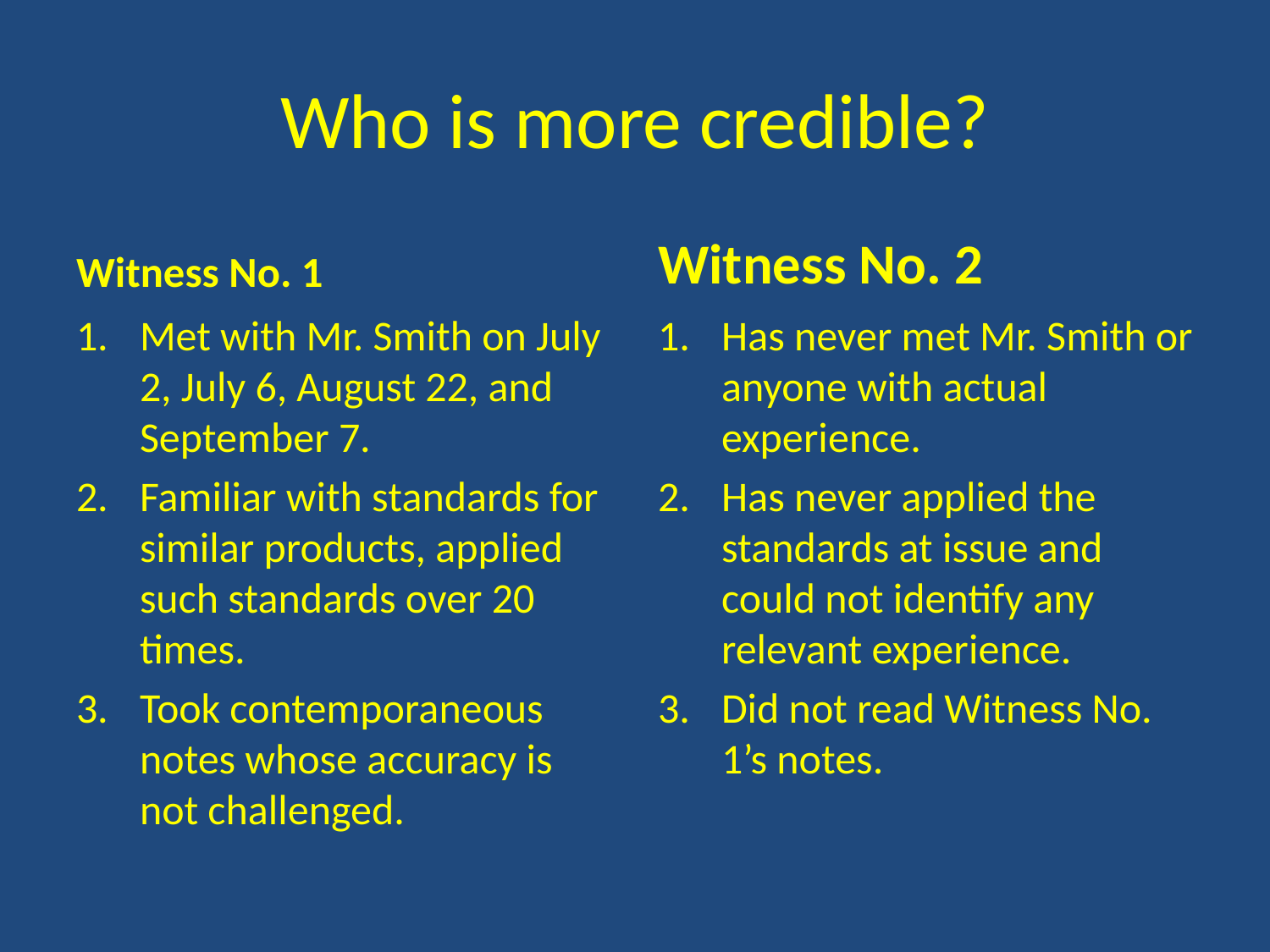

# Who is more credible?

Witness No. 1
Witness No. 2
Met with Mr. Smith on July 2, July 6, August 22, and September 7.
Familiar with standards for similar products, applied such standards over 20 times.
Took contemporaneous notes whose accuracy is not challenged.
Has never met Mr. Smith or anyone with actual experience.
Has never applied the standards at issue and could not identify any relevant experience.
Did not read Witness No. 1’s notes.